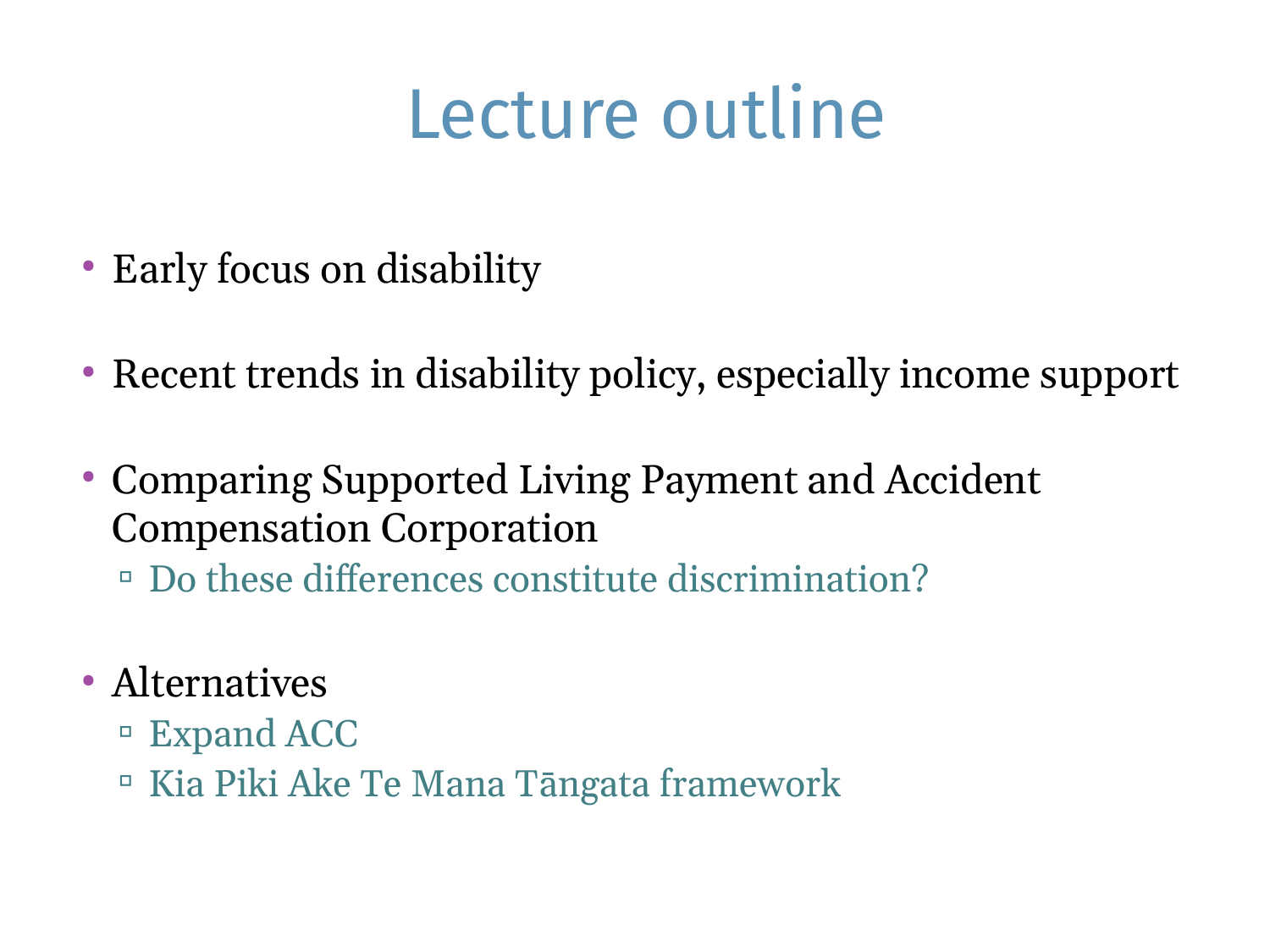

# Lecture outline
Early focus on disability

Recent trends in disability policy, especially income support

Comparing Supported Living Payment and Accident Compensation Corporation
Do these differences constitute discrimination?

Alternatives
Expand ACC
Kia Piki Ake Te Mana Tāngata framework